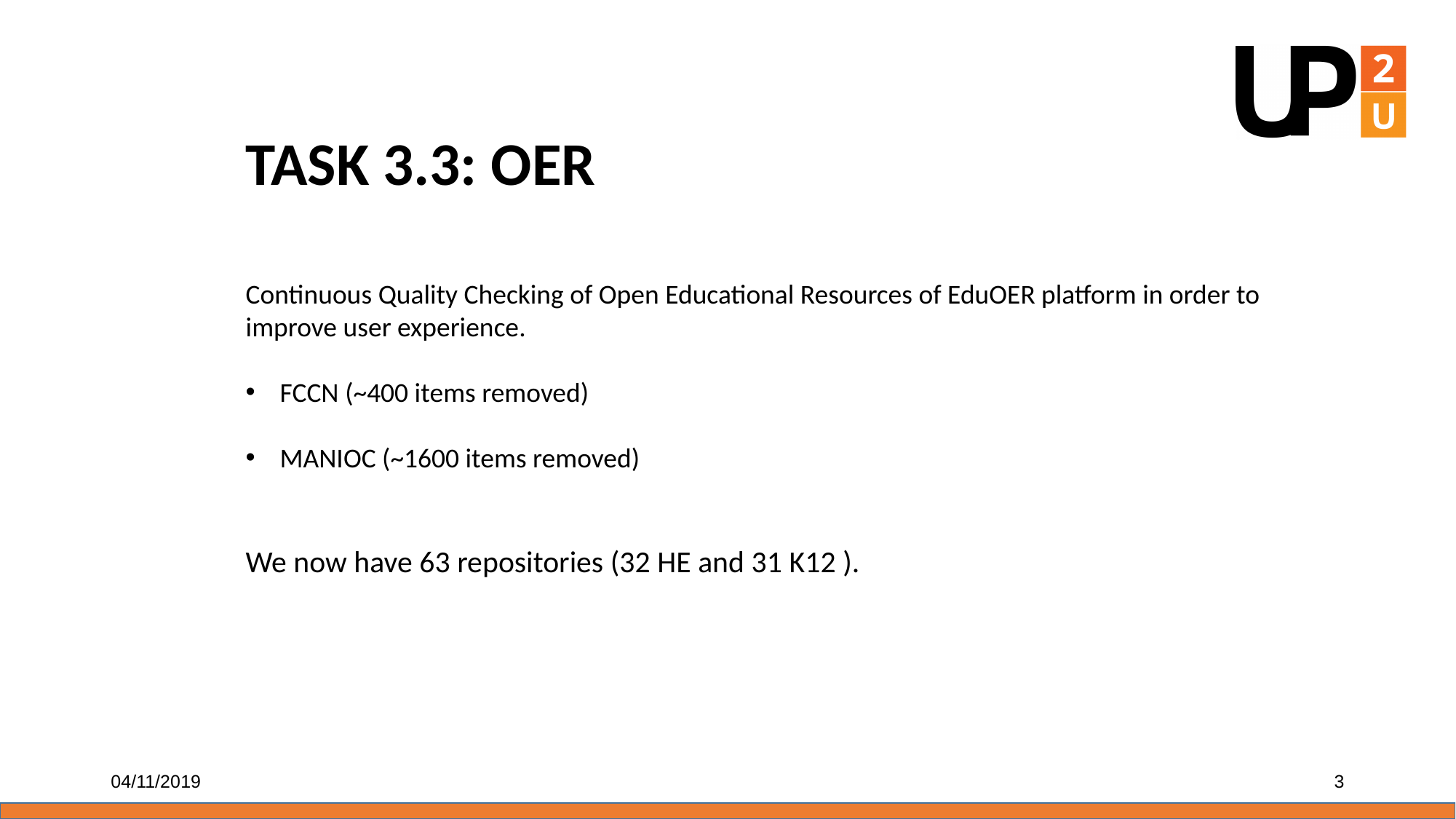

TASK 3.3: OER
Continuous Quality Checking of Open Educational Resources of EduOER platform in order to improve user experience.

FCCN (~400 items removed)

MANIOC (~1600 items removed)

We now have 63 repositories (32 HE and 31 K12 ).

04/11/2019

3